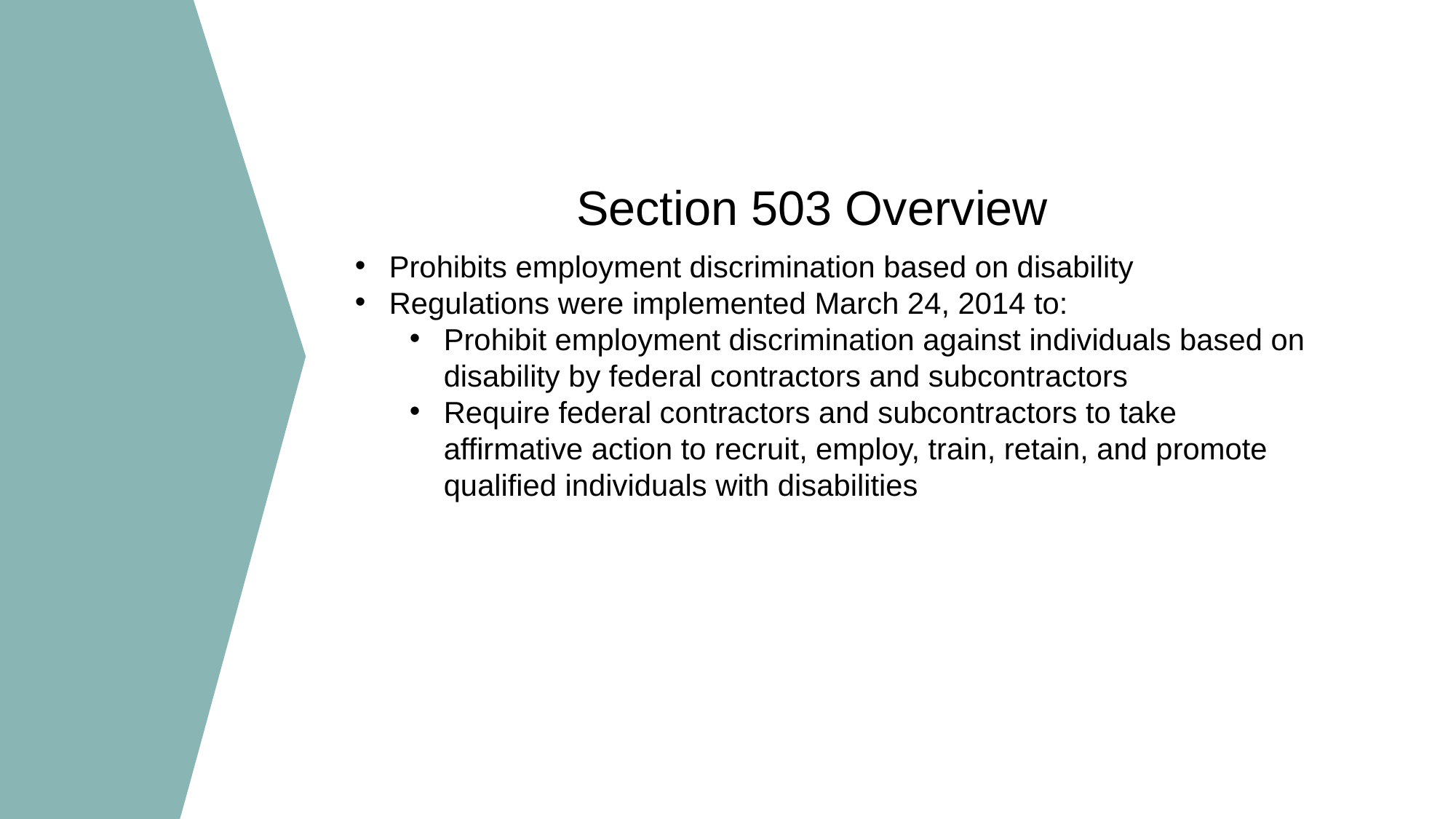

Section 503 Overview
Prohibits employment discrimination based on disability
Regulations were implemented March 24, 2014 to:
Prohibit employment discrimination against individuals based on disability by federal contractors and subcontractors
Require federal contractors and subcontractors to take affirmative action to recruit, employ, train, retain, and promote qualified individuals with disabilities